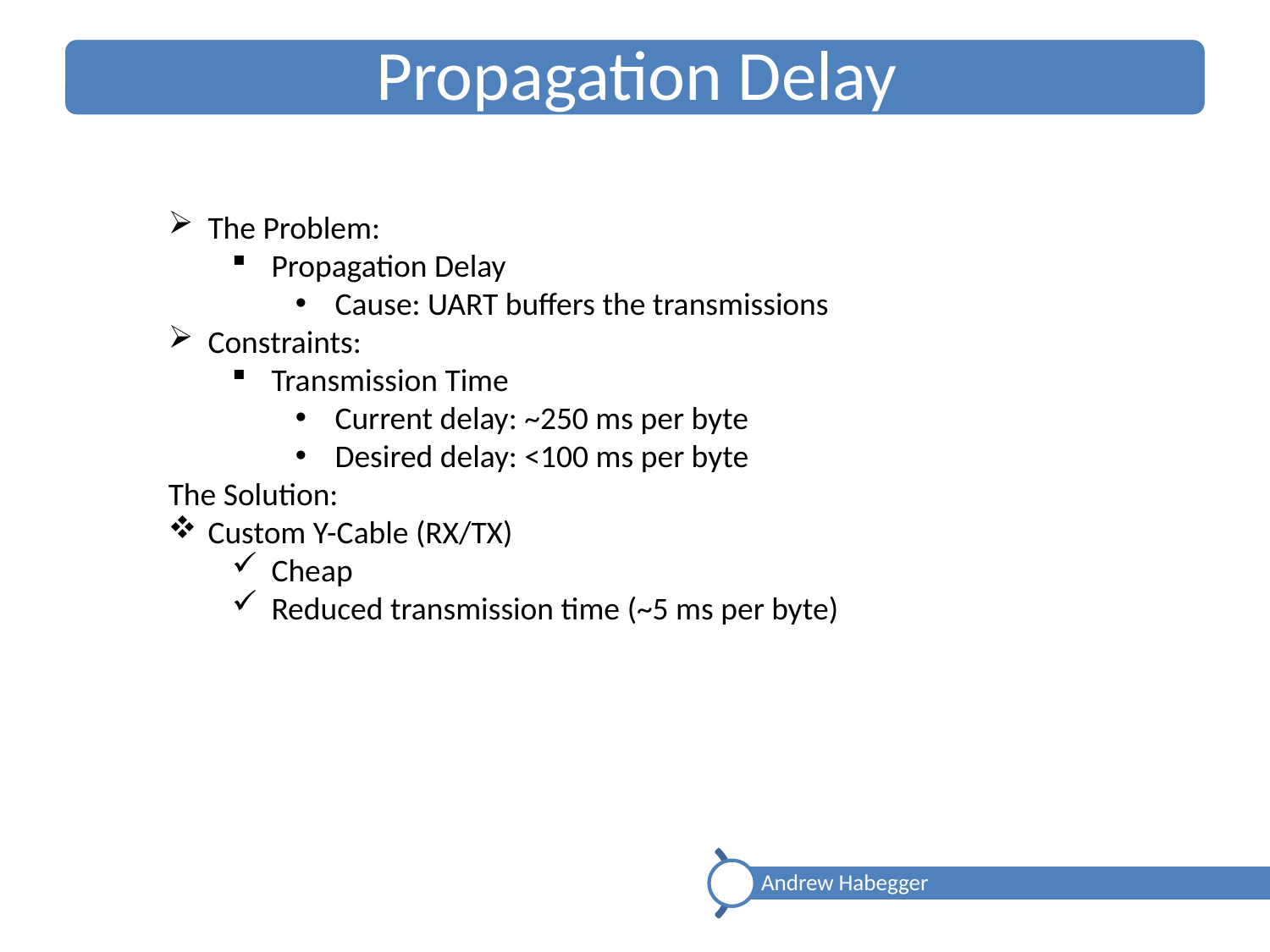

Propagation Delay
The Problem:
Propagation Delay
Cause: UART buffers the transmissions
Constraints:
Transmission Time
Current delay: ~250 ms per byte
Desired delay: <100 ms per byte
The Solution:
Custom Y-Cable (RX/TX)
Cheap
Reduced transmission time (~5 ms per byte)
Andrew Habegger